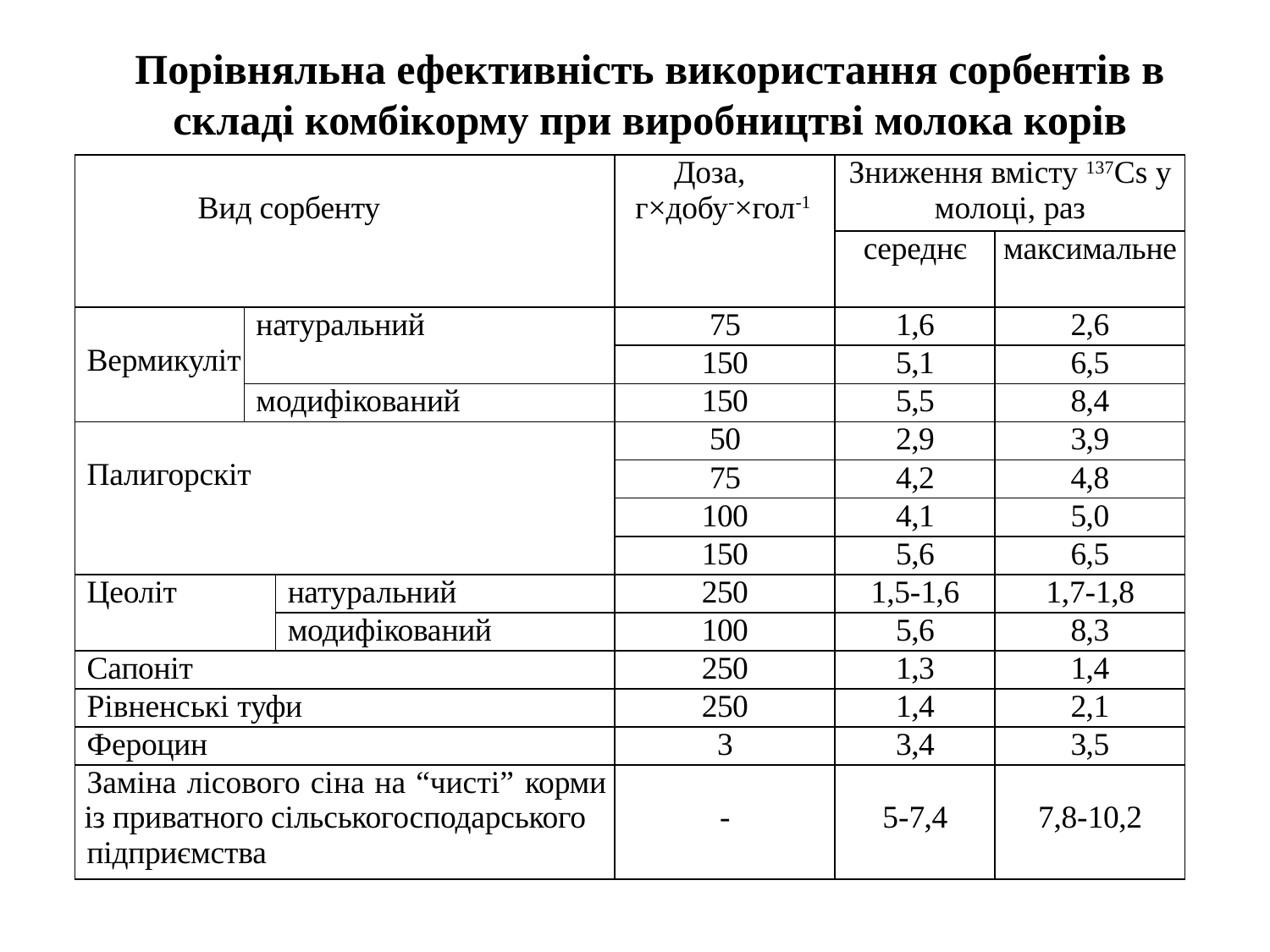

Порівняльна ефективність використання сорбентів в складі комбікорму при виробництві молока корів
| Вид сорбенту |  |  | Доза, г×добу-×гол-1 | Зниження вмісту 137Сs у молоці, раз |  |
| --- | --- | --- | --- | --- | --- |
|  |  |  |  | середнє | максимальне |
| Вермикуліт | натуральний |  | 75 | 1,6 | 2,6 |
|  |  |  | 150 | 5,1 | 6,5 |
|  | модифікований |  | 150 | 5,5 | 8,4 |
| Палигорскіт |  |  | 50 | 2,9 | 3,9 |
|  |  |  | 75 | 4,2 | 4,8 |
|  |  |  | 100 | 4,1 | 5,0 |
|  |  |  | 150 | 5,6 | 6,5 |
| Цеоліт |  | натуральний | 250 | 1,5-1,6 | 1,7-1,8 |
|  |  | модифікований | 100 | 5,6 | 8,3 |
| Сапоніт |  |  | 250 | 1,3 | 1,4 |
| Рівненські туфи |  |  | 250 | 1,4 | 2,1 |
| Фероцин |  |  | 3 | 3,4 | 3,5 |
| Заміна лісового сіна на “чисті” корми із приватного сільськогосподарського підприємства |  |  | - | 5-7,4 | 7,8-10,2 |